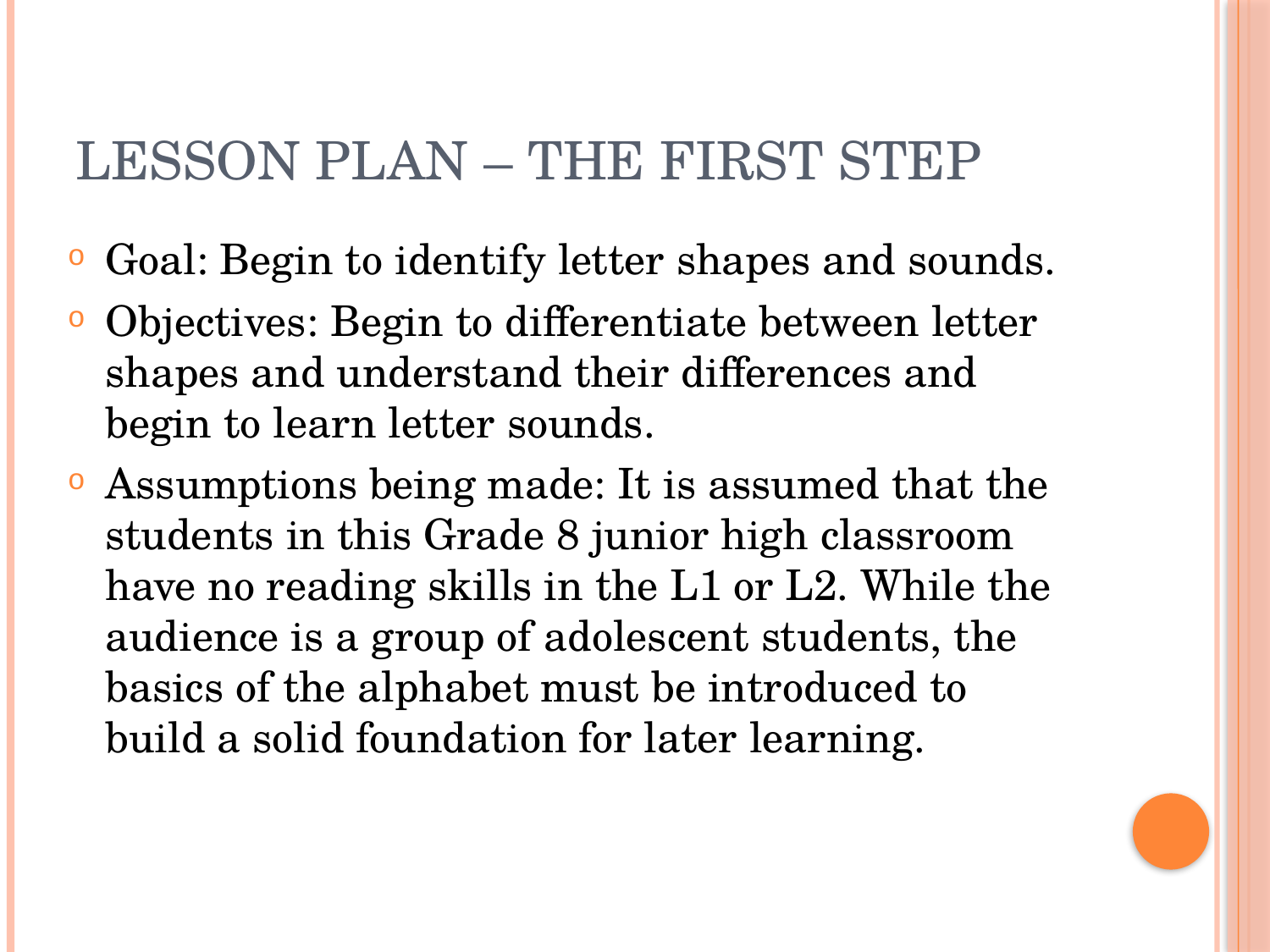

# Lesson Plan – The First Step
Goal: Begin to identify letter shapes and sounds.
Objectives: Begin to differentiate between letter shapes and understand their differences and begin to learn letter sounds.
Assumptions being made: It is assumed that the students in this Grade 8 junior high classroom have no reading skills in the L1 or L2. While the audience is a group of adolescent students, the basics of the alphabet must be introduced to build a solid foundation for later learning.